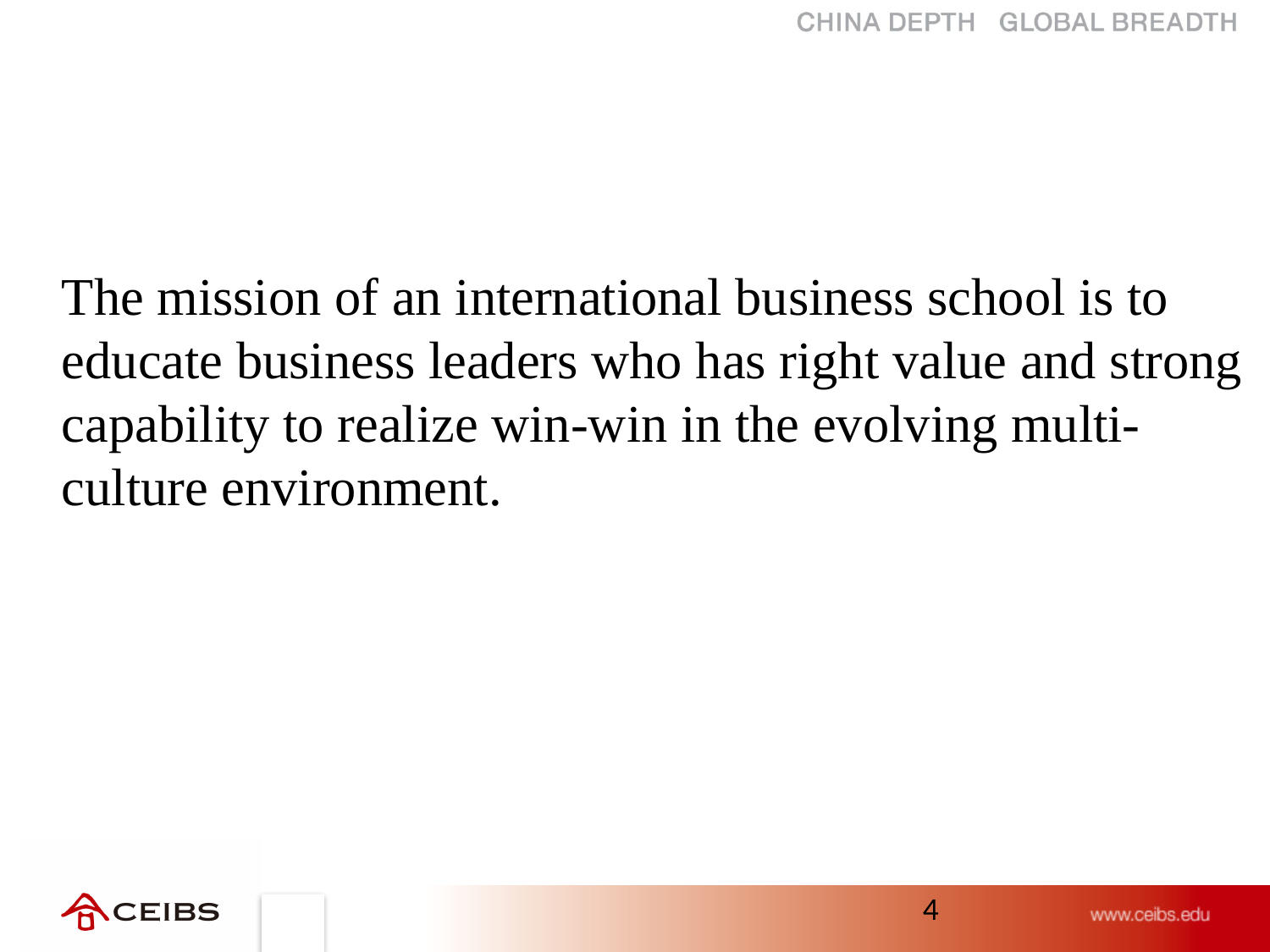

The mission of an international business school is to educate business leaders who has right value and strong capability to realize win-win in the evolving multi-culture environment.
4